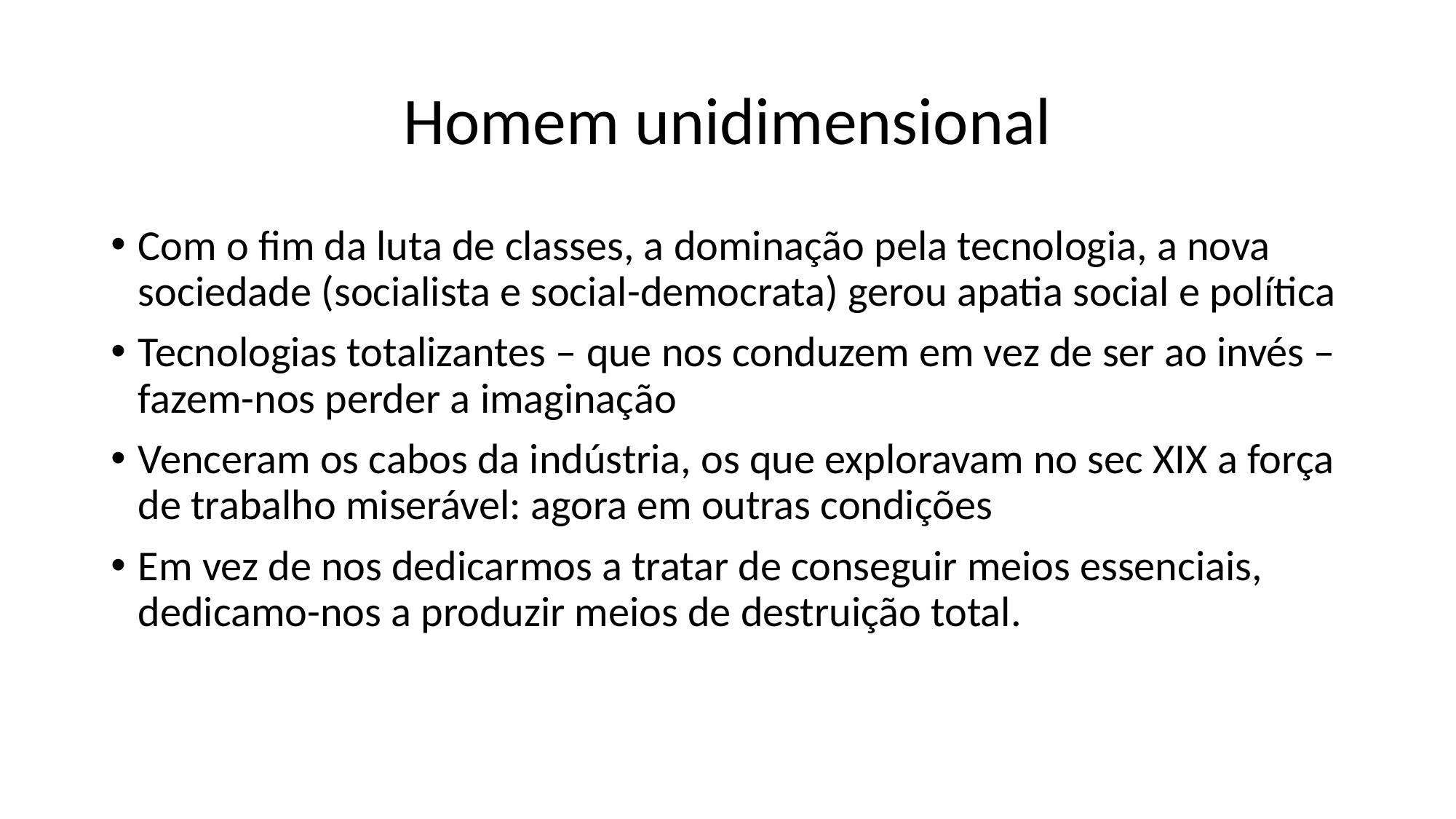

# Homem unidimensional
Com o fim da luta de classes, a dominação pela tecnologia, a nova sociedade (socialista e social-democrata) gerou apatia social e política
Tecnologias totalizantes – que nos conduzem em vez de ser ao invés – fazem-nos perder a imaginação
Venceram os cabos da indústria, os que exploravam no sec XIX a força de trabalho miserável: agora em outras condições
Em vez de nos dedicarmos a tratar de conseguir meios essenciais, dedicamo-nos a produzir meios de destruição total.